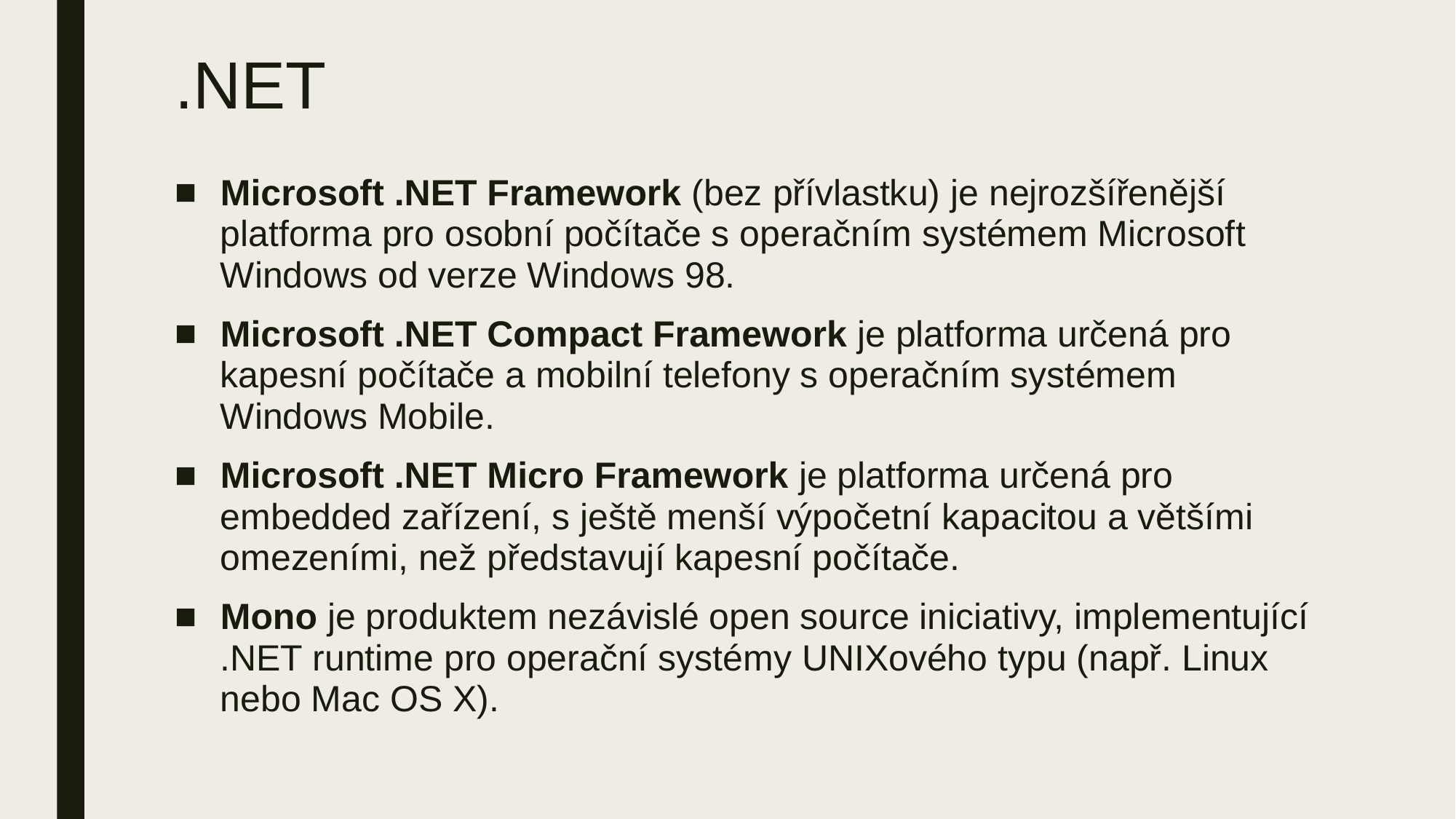

# .NET
Microsoft .NET Framework (bez přívlastku) je nejrozšířenější platforma pro osobní počítače s operačním systémem Microsoft Windows od verze Windows 98.
Microsoft .NET Compact Framework je platforma určená pro kapesní počítače a mobilní telefony s operačním systémem Windows Mobile.
Microsoft .NET Micro Framework je platforma určená pro embedded zařízení, s ještě menší výpočetní kapacitou a většími omezeními, než představují kapesní počítače.
Mono je produktem nezávislé open source iniciativy, implementující .NET runtime pro operační systémy UNIXového typu (např. Linux nebo Mac OS X).